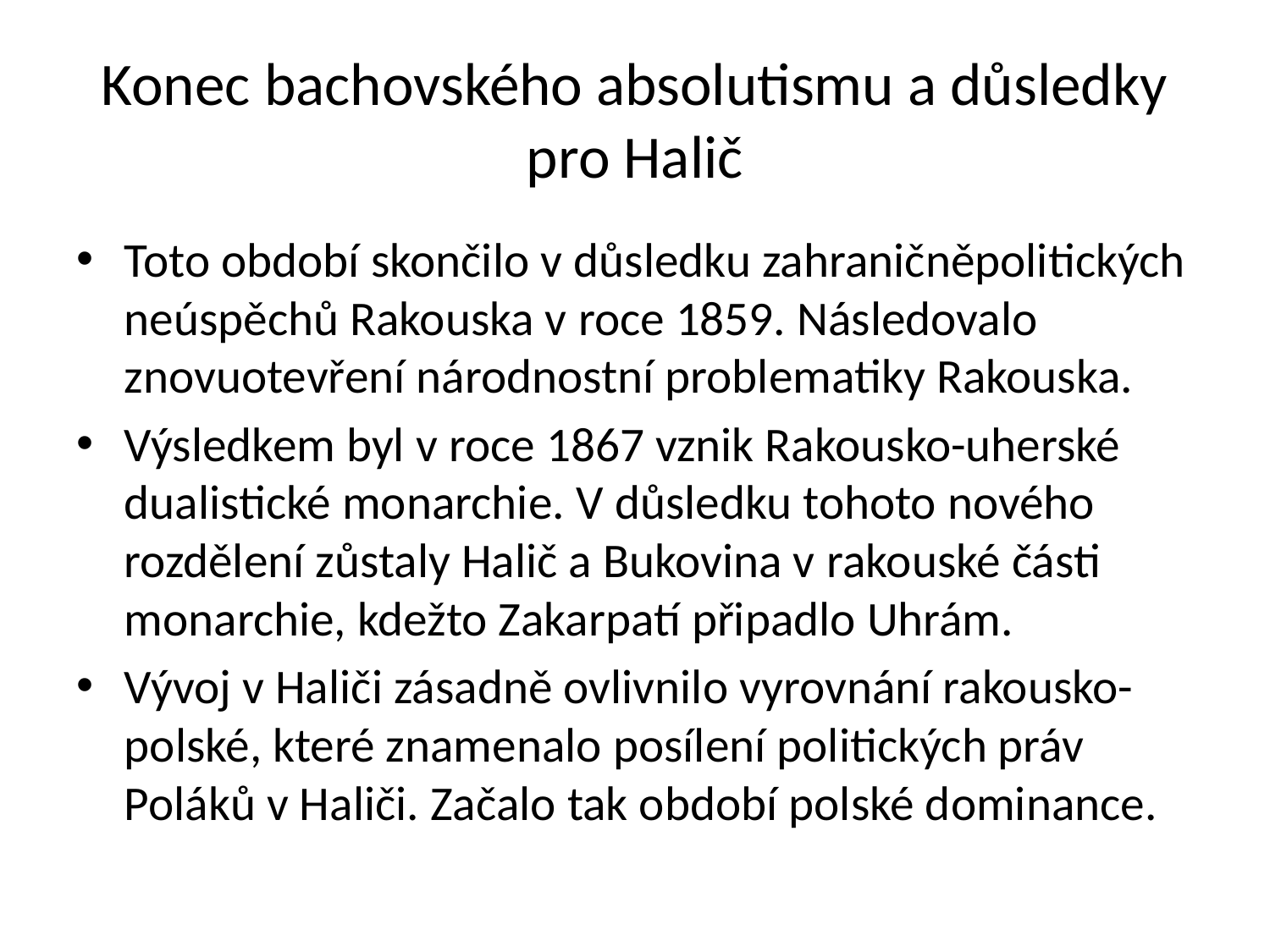

# Konec bachovského absolutismu a důsledky pro Halič
Toto období skončilo v důsledku zahraničněpolitických neúspěchů Rakouska v roce 1859. Následovalo znovuotevření národnostní problematiky Rakouska.
Výsledkem byl v roce 1867 vznik Rakousko-uherské dualistické monarchie. V důsledku tohoto nového rozdělení zůstaly Halič a Bukovina v rakouské části monarchie, kdežto Zakarpatí připadlo Uhrám.
Vývoj v Haliči zásadně ovlivnilo vyrovnání rakousko-polské, které znamenalo posílení politických práv Poláků v Haliči. Začalo tak období polské dominance.